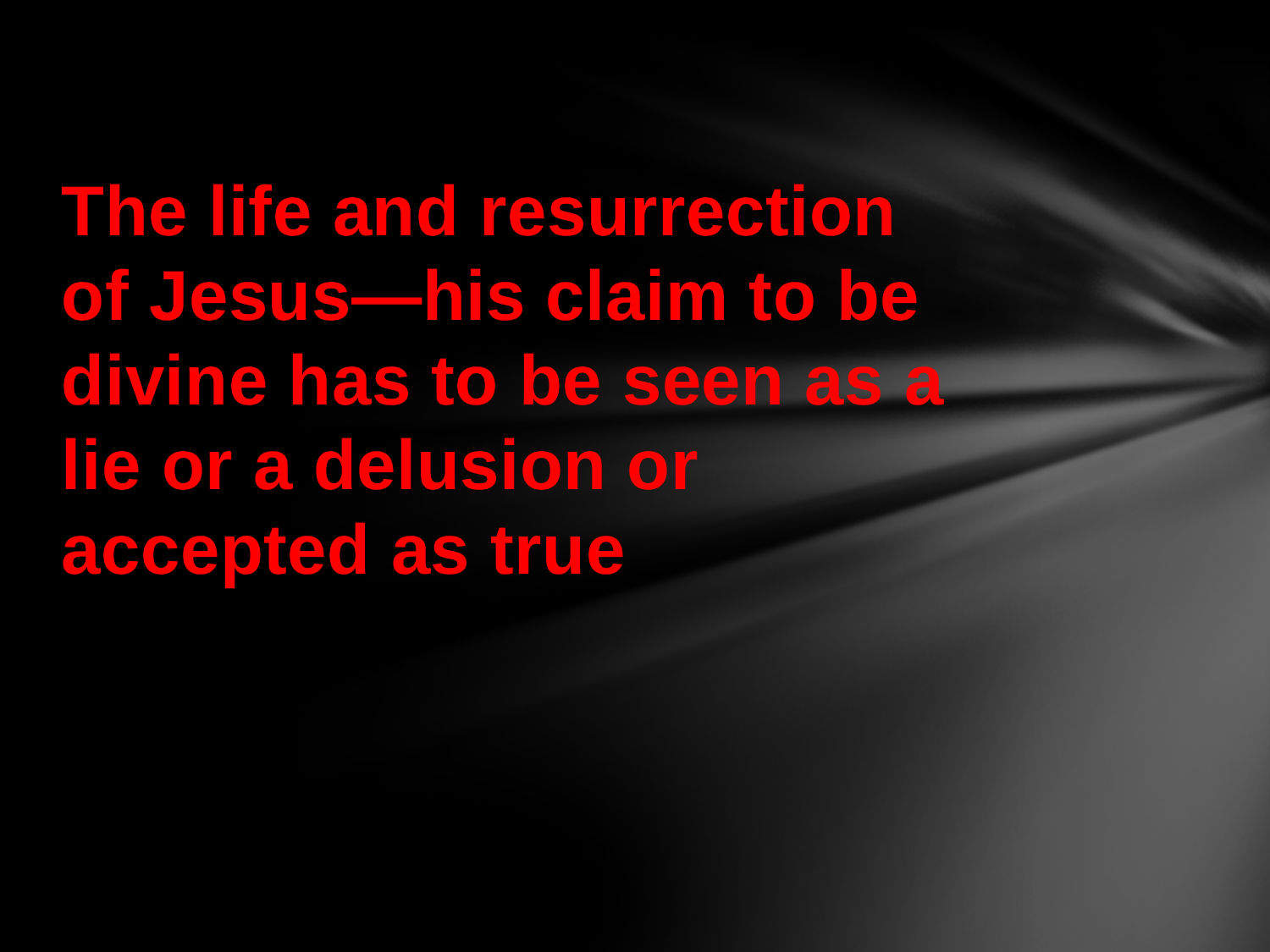

#
The life and resurrection of Jesus—his claim to be divine has to be seen as a lie or a delusion or accepted as true